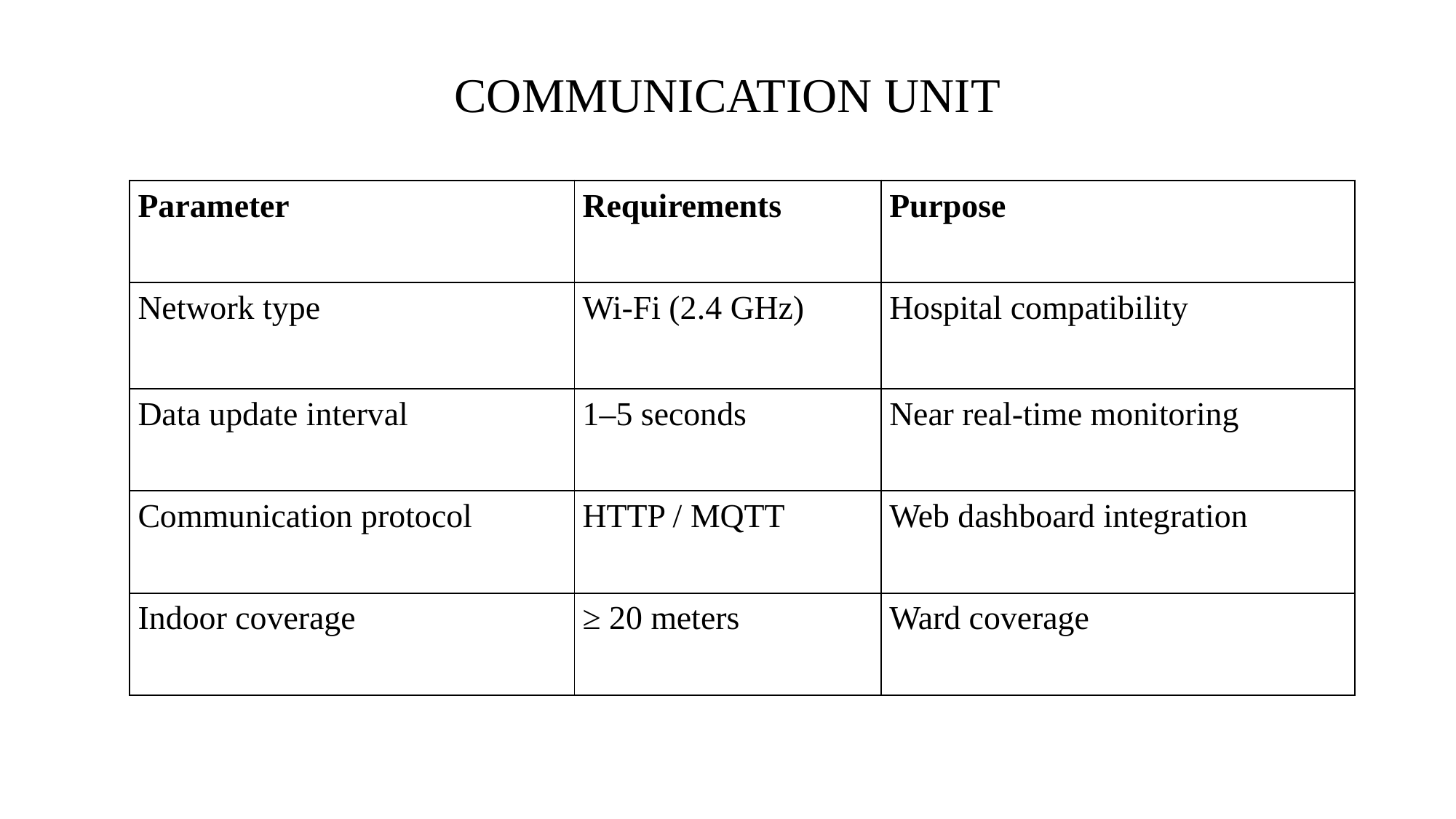

# COMMUNICATION UNIT
| Parameter | Requirements | Purpose |
| --- | --- | --- |
| Network type | Wi-Fi (2.4 GHz) | Hospital compatibility |
| Data update interval | 1–5 seconds | Near real-time monitoring |
| Communication protocol | HTTP / MQTT | Web dashboard integration |
| Indoor coverage | ≥ 20 meters | Ward coverage |